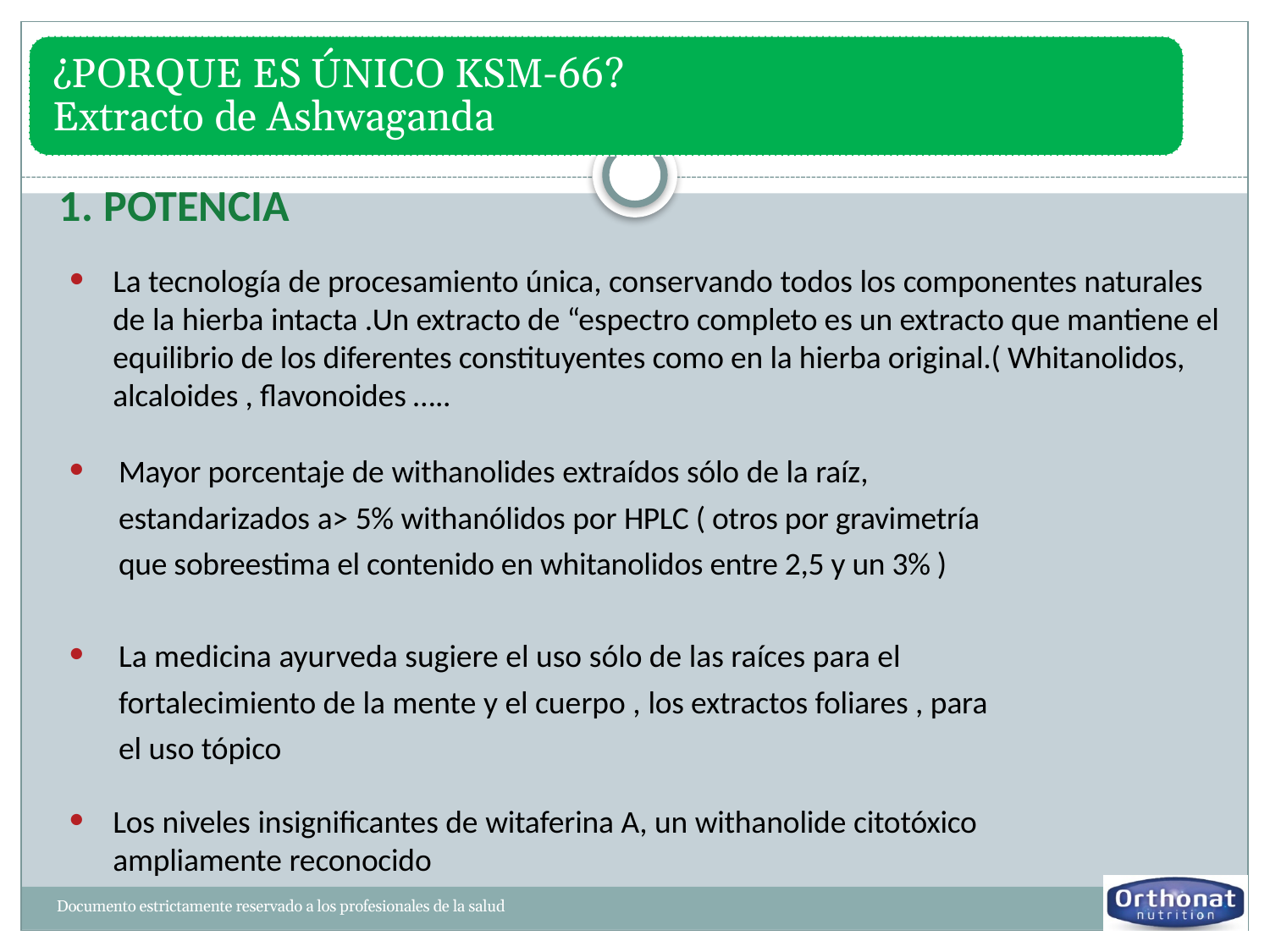

¿PORQUE ES ÚNICO KSM-66?
Extracto de Ashwaganda
POTENCIA
La tecnología de procesamiento única, conservando todos los componentes naturales de la hierba intacta .Un extracto de “espectro completo es un extracto que mantiene el equilibrio de los diferentes constituyentes como en la hierba original.( Whitanolidos, alcaloides , flavonoides …..

Mayor porcentaje de withanolides extraídos sólo de la raíz, estandarizados a> 5% withanólidos por HPLC ( otros por gravimetría que sobreestima el contenido en whitanolidos entre 2,5 y un 3% )

La medicina ayurveda sugiere el uso sólo de las raíces para el fortalecimiento de la mente y el cuerpo , los extractos foliares , para el uso tópico

Los niveles insignificantes de witaferina A, un withanolide citotóxico ampliamente reconocido
Documento estrictamente reservado a los profesionales de la salud